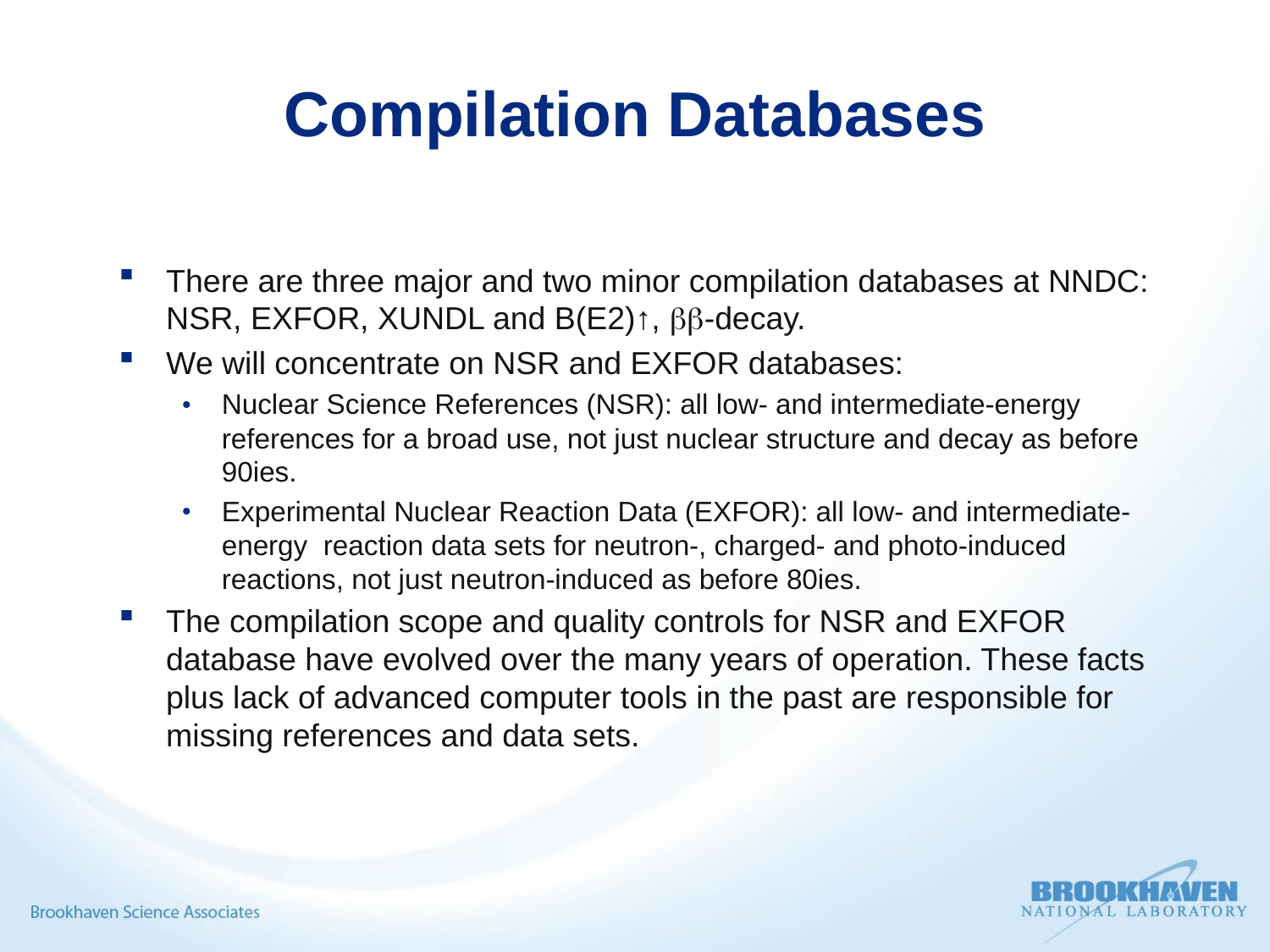

# Compilation Databases
There are three major and two minor compilation databases at NNDC: NSR, EXFOR, XUNDL and B(E2)↑, ββ-decay.
We will concentrate on NSR and EXFOR databases:
Nuclear Science References (NSR): all low- and intermediate-energy references for a broad use, not just nuclear structure and decay as before 90ies.
Experimental Nuclear Reaction Data (EXFOR): all low- and intermediate-energy  reaction data sets for neutron-, charged- and photo-induced reactions, not just neutron-induced as before 80ies.
The compilation scope and quality controls for NSR and EXFOR database have evolved over the many years of operation. These facts plus lack of advanced computer tools in the past are responsible for missing references and data sets.